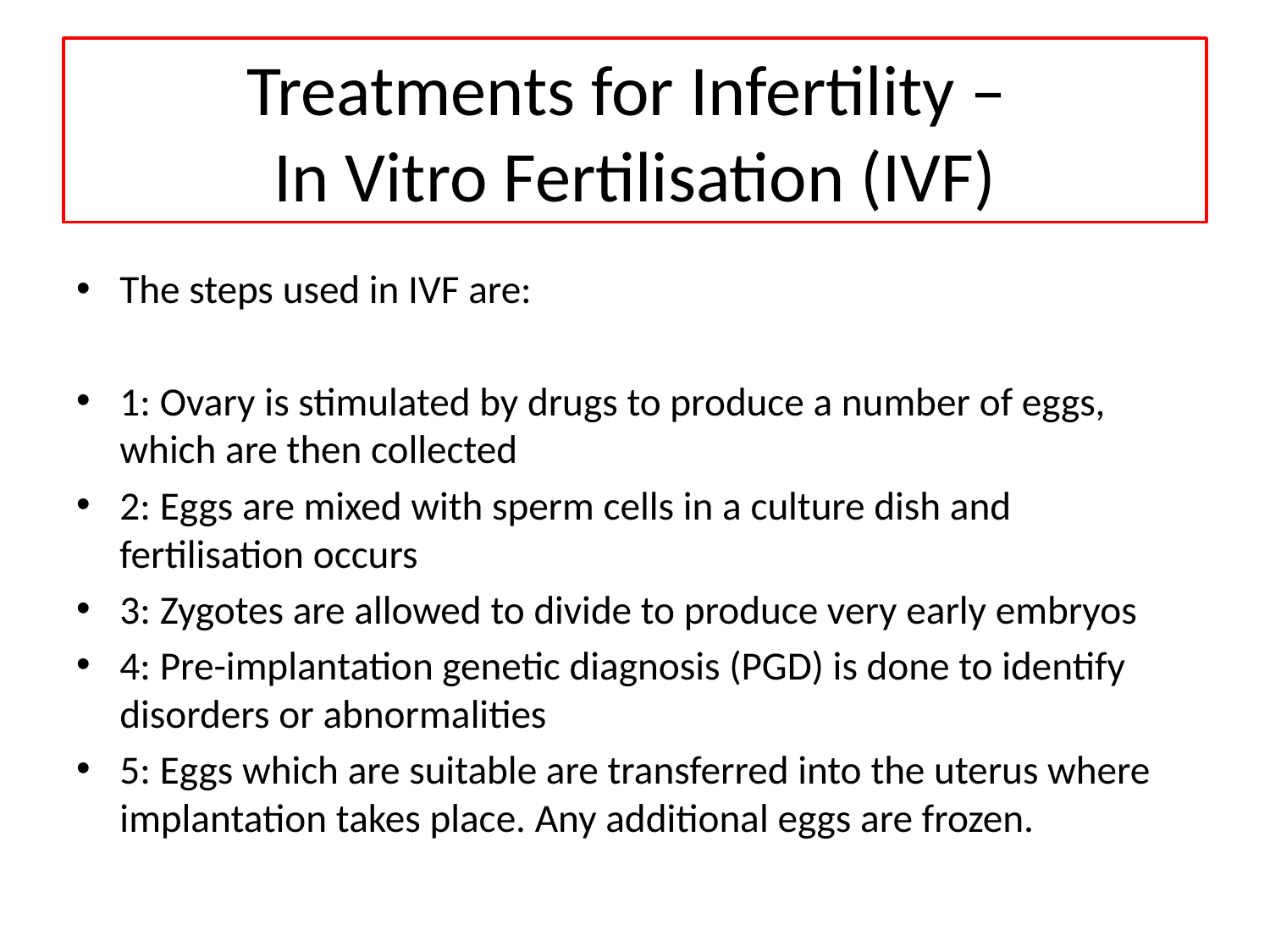

# Treatments for Infertility – In Vitro Fertilisation (IVF)

The steps used in IVF are:

1: Ovary is stimulated by drugs to produce a number of eggs, which are then collected
2: Eggs are mixed with sperm cells in a culture dish and fertilisation occurs
3: Zygotes are allowed to divide to produce very early embryos
4: Pre-implantation genetic diagnosis (PGD) is done to identify disorders or abnormalities
5: Eggs which are suitable are transferred into the uterus where implantation takes place. Any additional eggs are frozen.